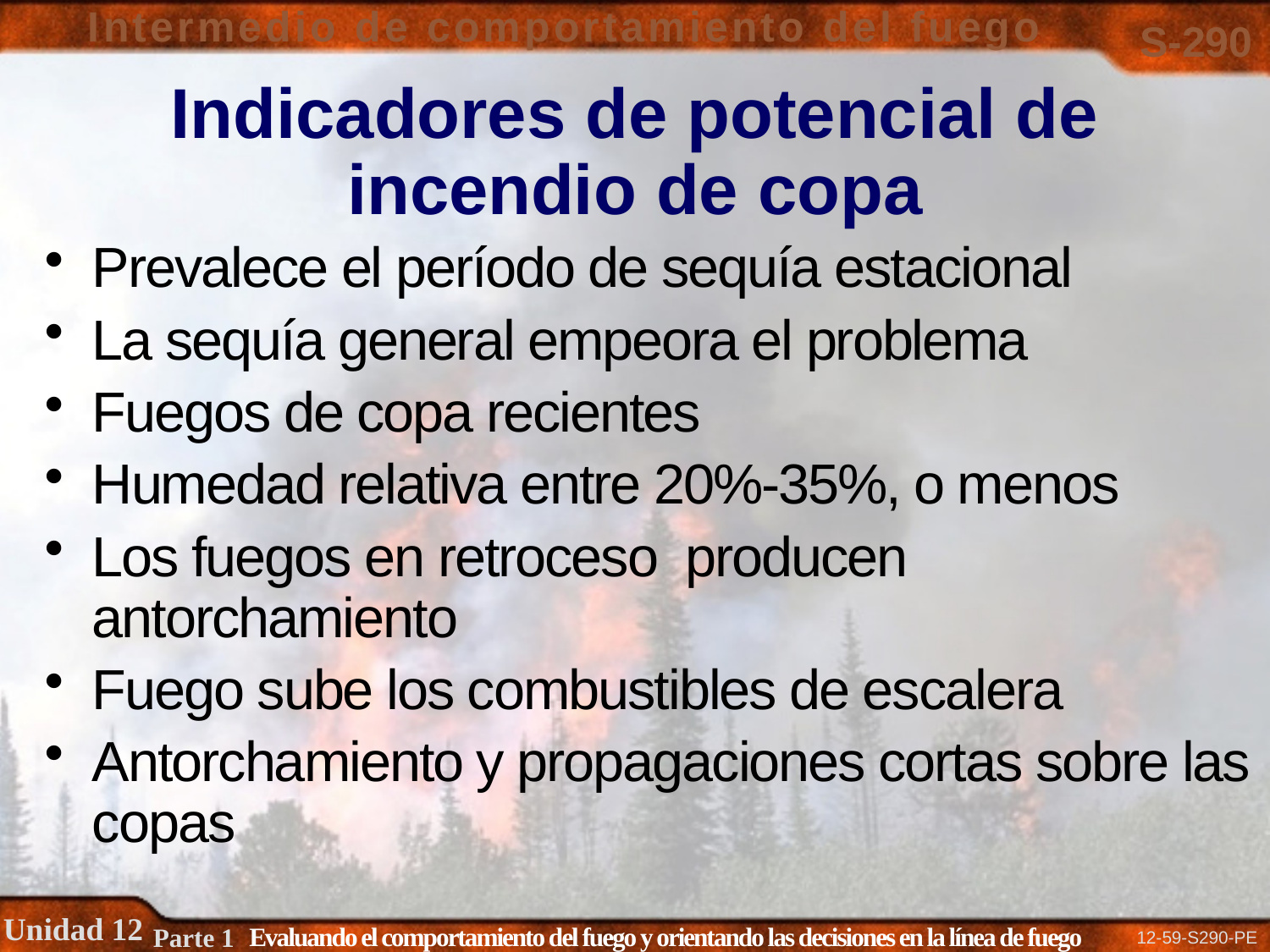

# Indicadores de potencial de incendio de copa
Prevalece el período de sequía estacional
La sequía general empeora el problema
Fuegos de copa recientes
Humedad relativa entre 20%-35%, o menos
Los fuegos en retroceso  producen antorchamiento
Fuego sube los combustibles de escalera
Antorchamiento y propagaciones cortas sobre las copas